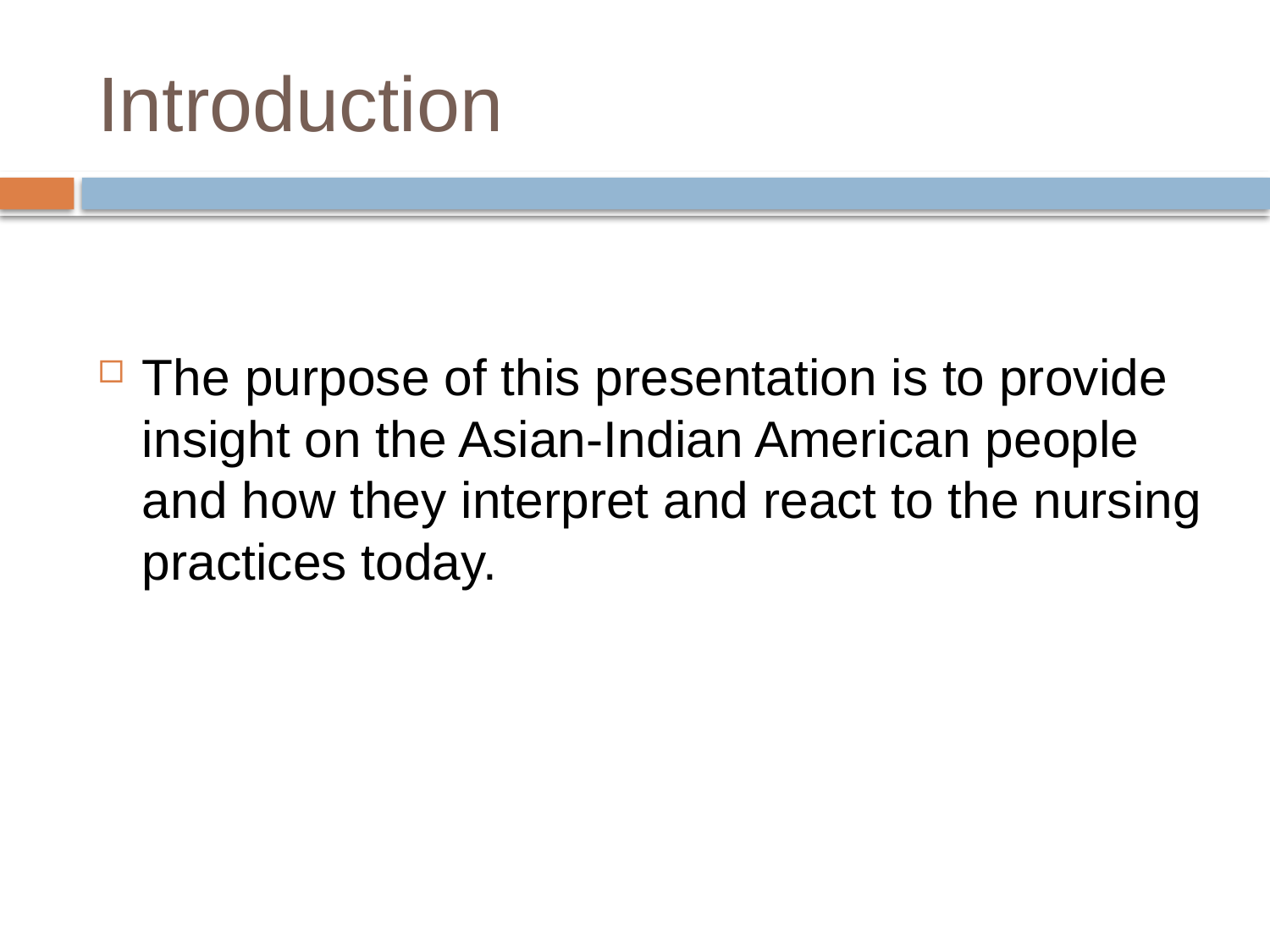

# Introduction
The purpose of this presentation is to provide insight on the Asian-Indian American people and how they interpret and react to the nursing practices today.